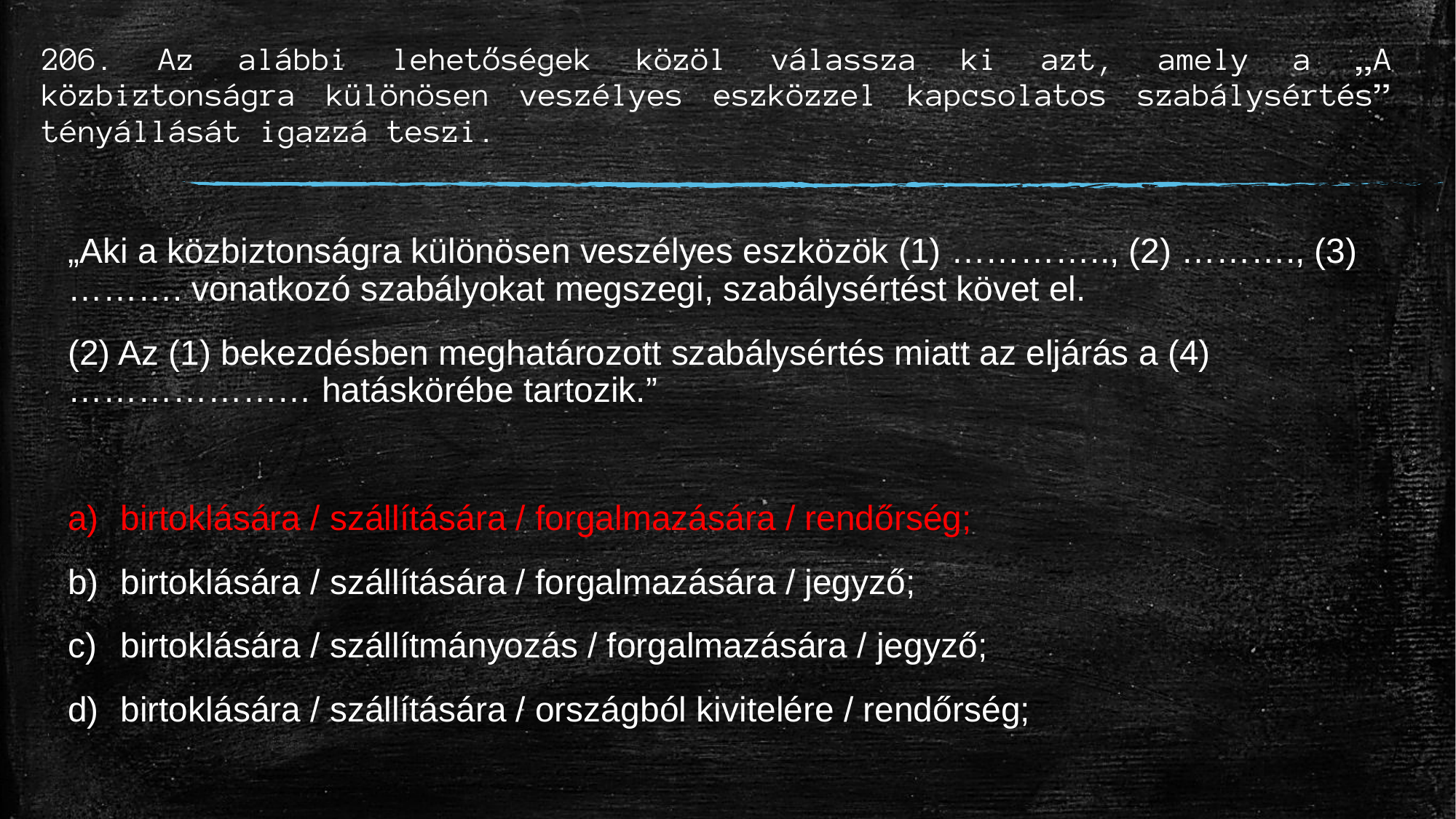

# 206. Az alábbi lehetőségek közöl válassza ki azt, amely a „A közbiztonságra különösen veszélyes eszközzel kapcsolatos szabálysértés” tényállását igazzá teszi.
„Aki a közbiztonságra különösen veszélyes eszközök (1) ………….., (2) ………., (3) ………. vonatkozó szabályokat megszegi, szabálysértést követ el.
(2) Az (1) bekezdésben meghatározott szabálysértés miatt az eljárás a (4) ………………… hatáskörébe tartozik.”

birtoklására / szállítására / forgalmazására / rendőrség;
birtoklására / szállítására / forgalmazására / jegyző;
birtoklására / szállítmányozás / forgalmazására / jegyző;
birtoklására / szállítására / országból kivitelére / rendőrség;